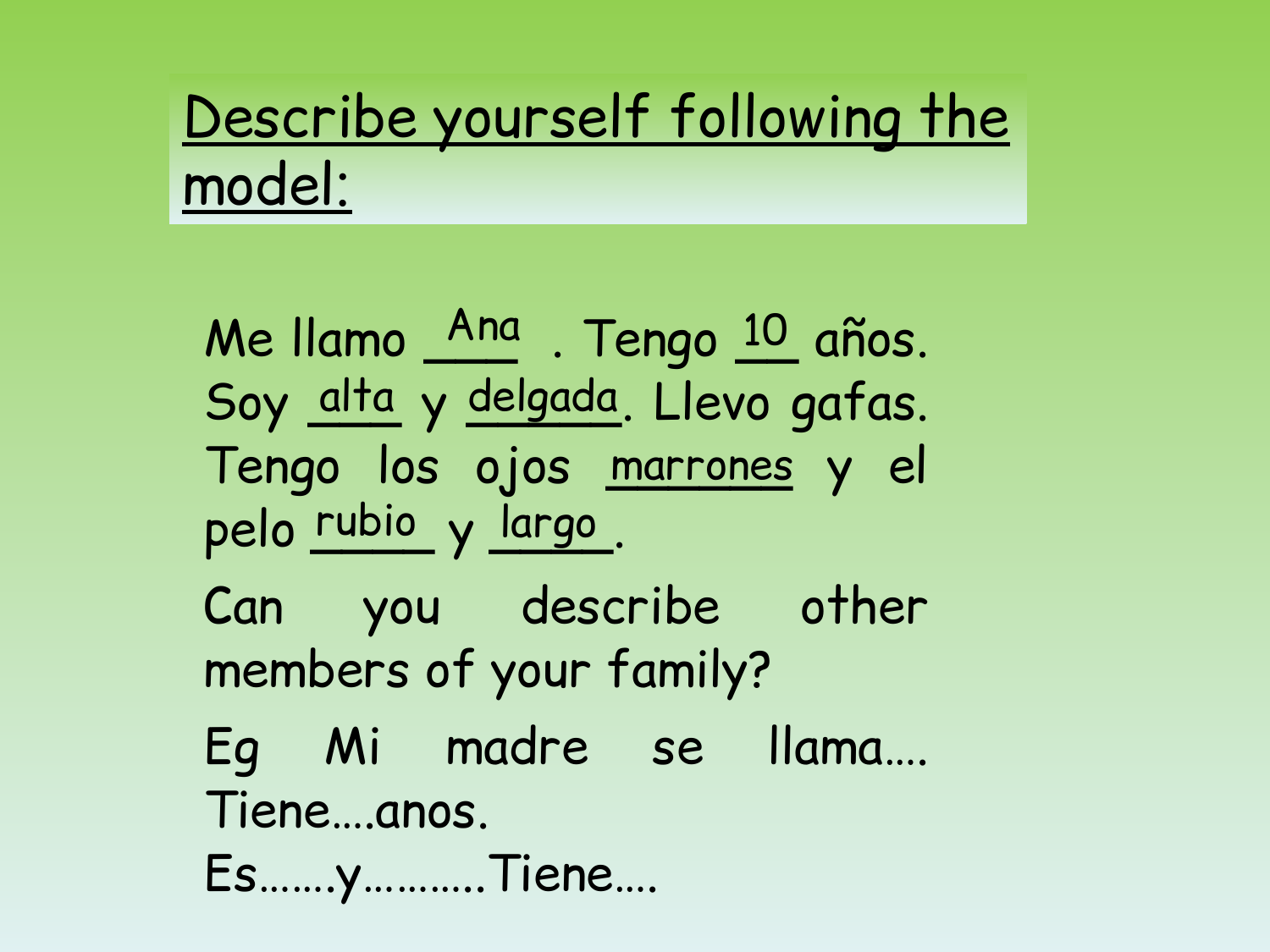

Describe yourself following the model:
Ana
Me llamo ___  . Tengo __ años. Soy ___ y _____. Llevo gafas. Tengo los ojos ______ y el pelo ____ y ____.
Can you describe other members of your family?
Eg Mi madre se llama…. Tiene….anos. Es…….y………..Tiene….
10
alta
delgada
marrones
rubio
largo